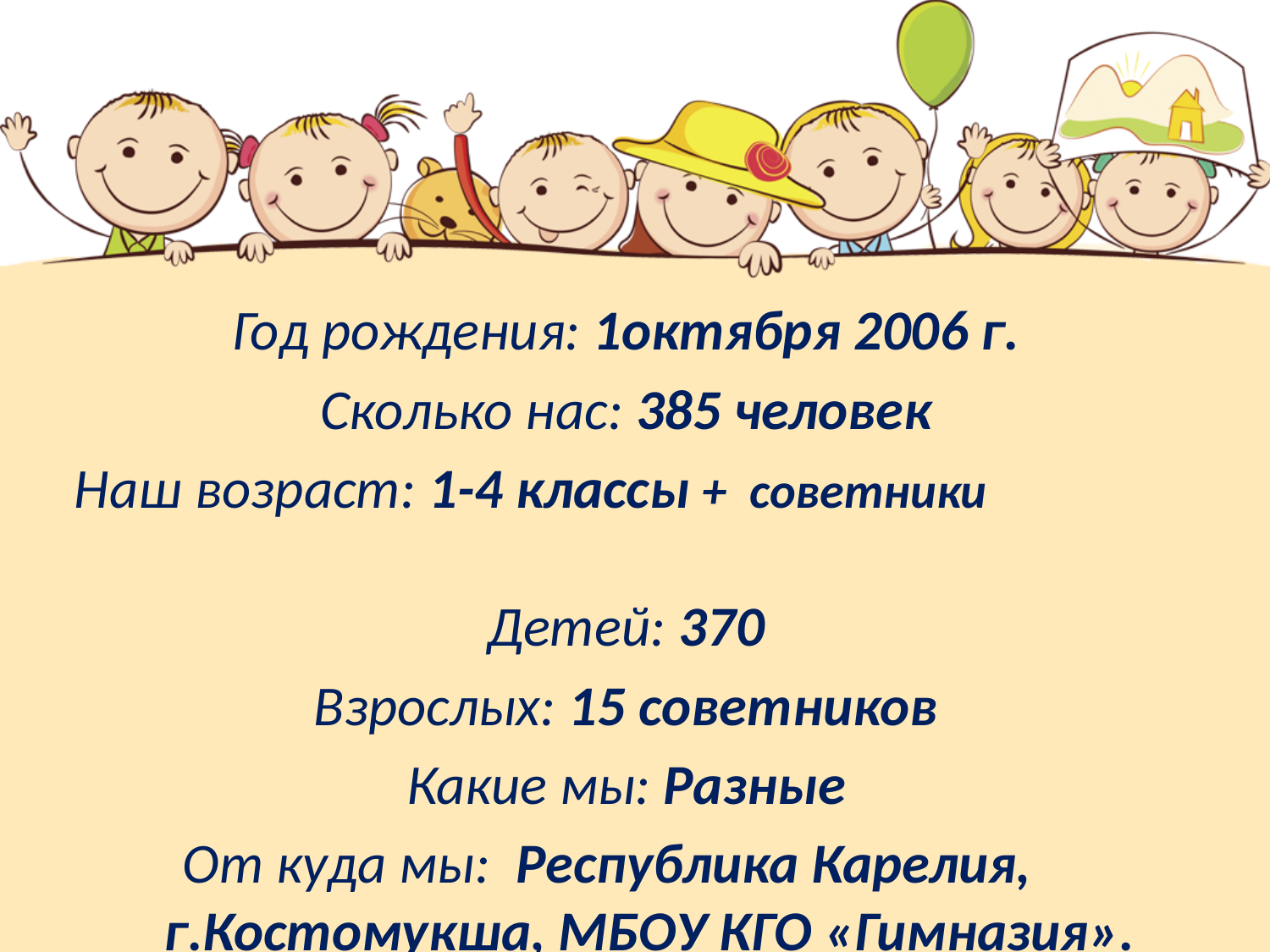

Год рождения: 1октября 2006 г.
Сколько нас: 385 человек
Наш возраст: 1-4 классы +  советники
Детей: 370
Взрослых: 15 советников
Какие мы: Разные
От куда мы:  Республика Карелия,    г.Костомукша, МБОУ КГО «Гимназия».